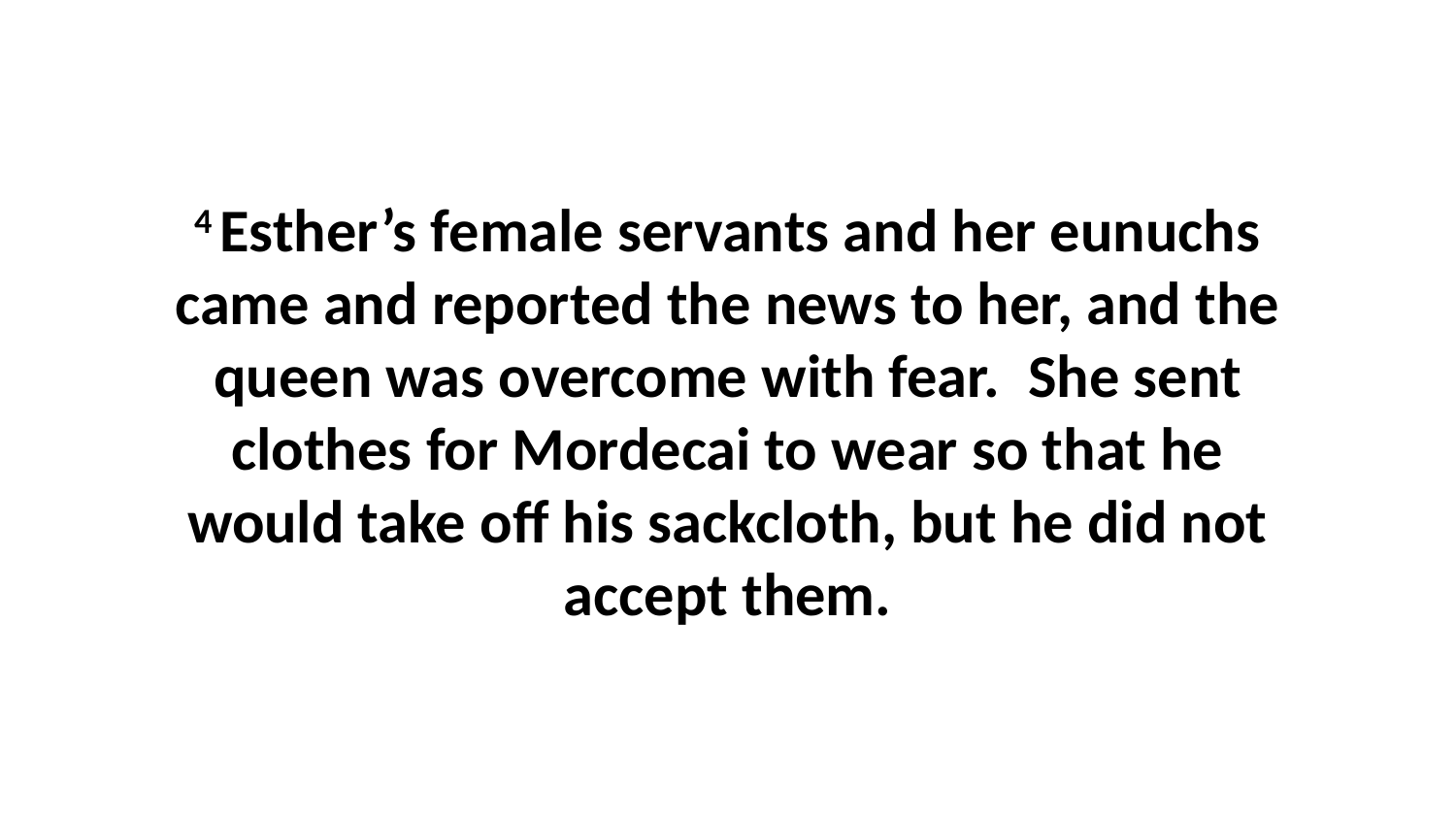

4 Esther’s female servants and her eunuchs came and reported the news to her, and the queen was overcome with fear.  She sent clothes for Mordecai to wear so that he would take off his sackcloth, but he did not accept them.